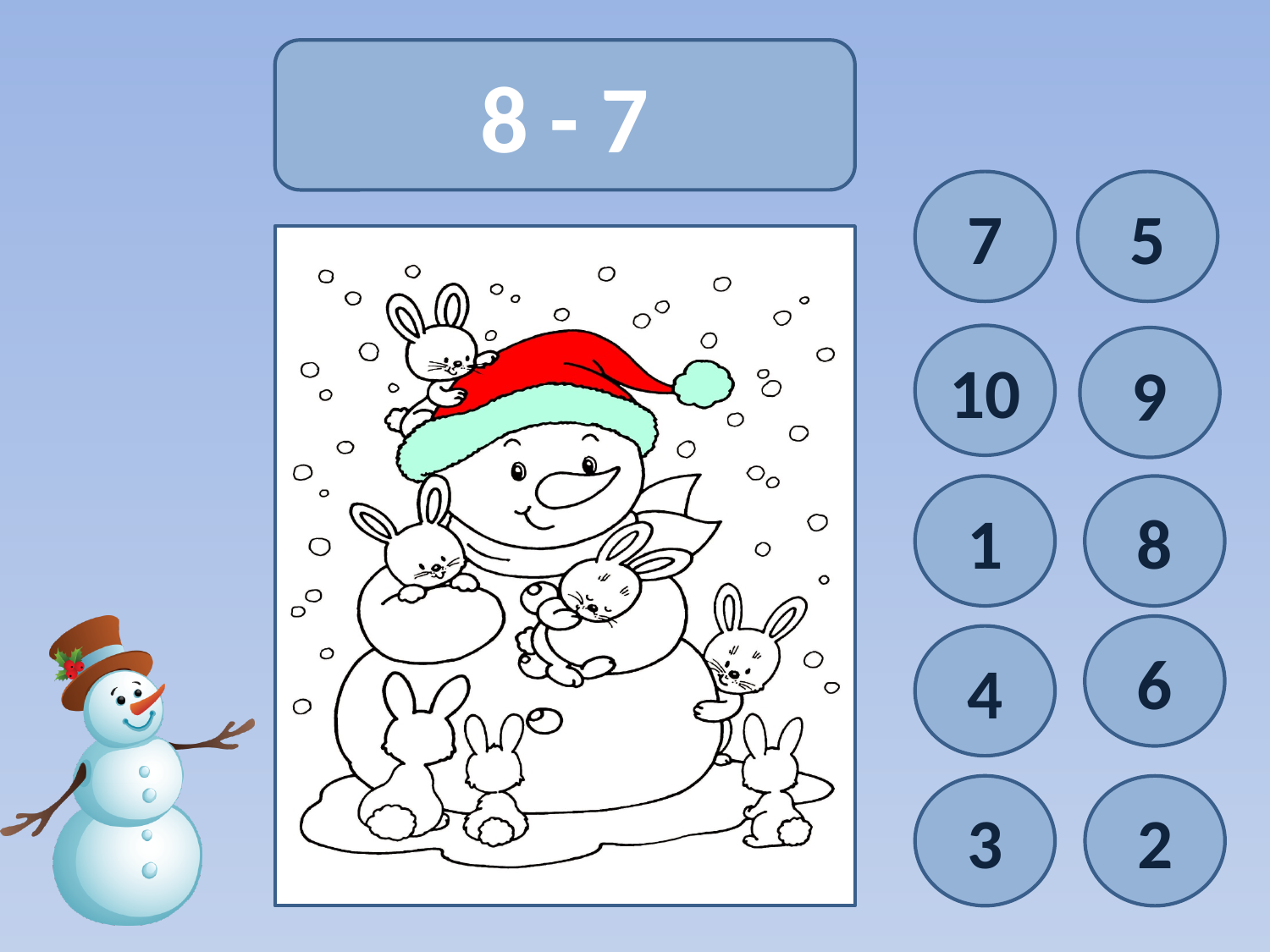

8 - 7
7
5

10
9
1
8
6
4
3
2